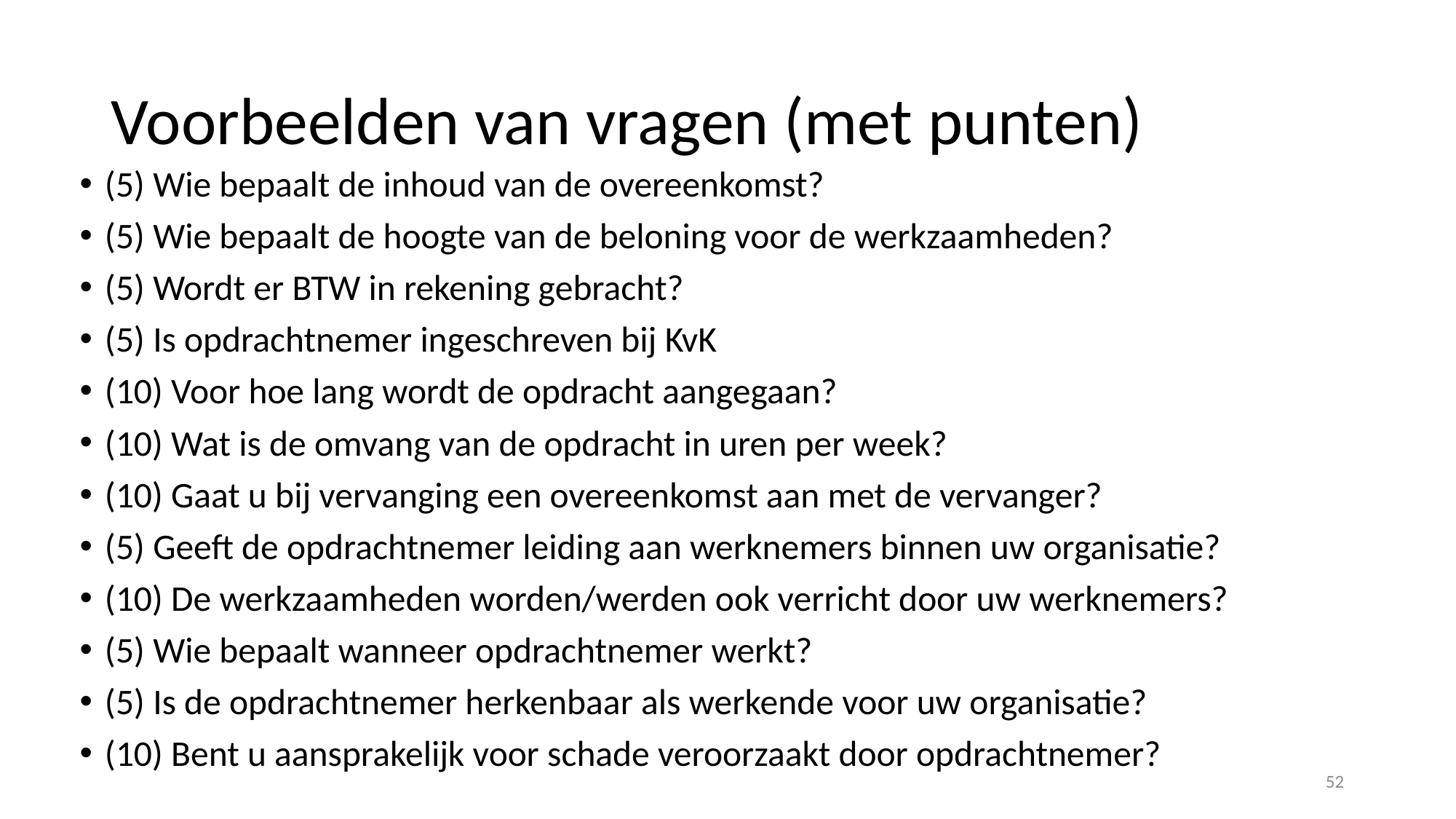

# Voorbeelden van vragen (met punten)
(5) Wie bepaalt de inhoud van de overeenkomst?
(5) Wie bepaalt de hoogte van de beloning voor de werkzaamheden?
(5) Wordt er BTW in rekening gebracht?
(5) Is opdrachtnemer ingeschreven bij KvK
(10) Voor hoe lang wordt de opdracht aangegaan?
(10) Wat is de omvang van de opdracht in uren per week?
(10) Gaat u bij vervanging een overeenkomst aan met de vervanger?
(5) Geeft de opdrachtnemer leiding aan werknemers binnen uw organisatie?
(10) De werkzaamheden worden/werden ook verricht door uw werknemers?
(5) Wie bepaalt wanneer opdrachtnemer werkt?
(5) Is de opdrachtnemer herkenbaar als werkende voor uw organisatie?
(10) Bent u aansprakelijk voor schade veroorzaakt door opdrachtnemer?
52